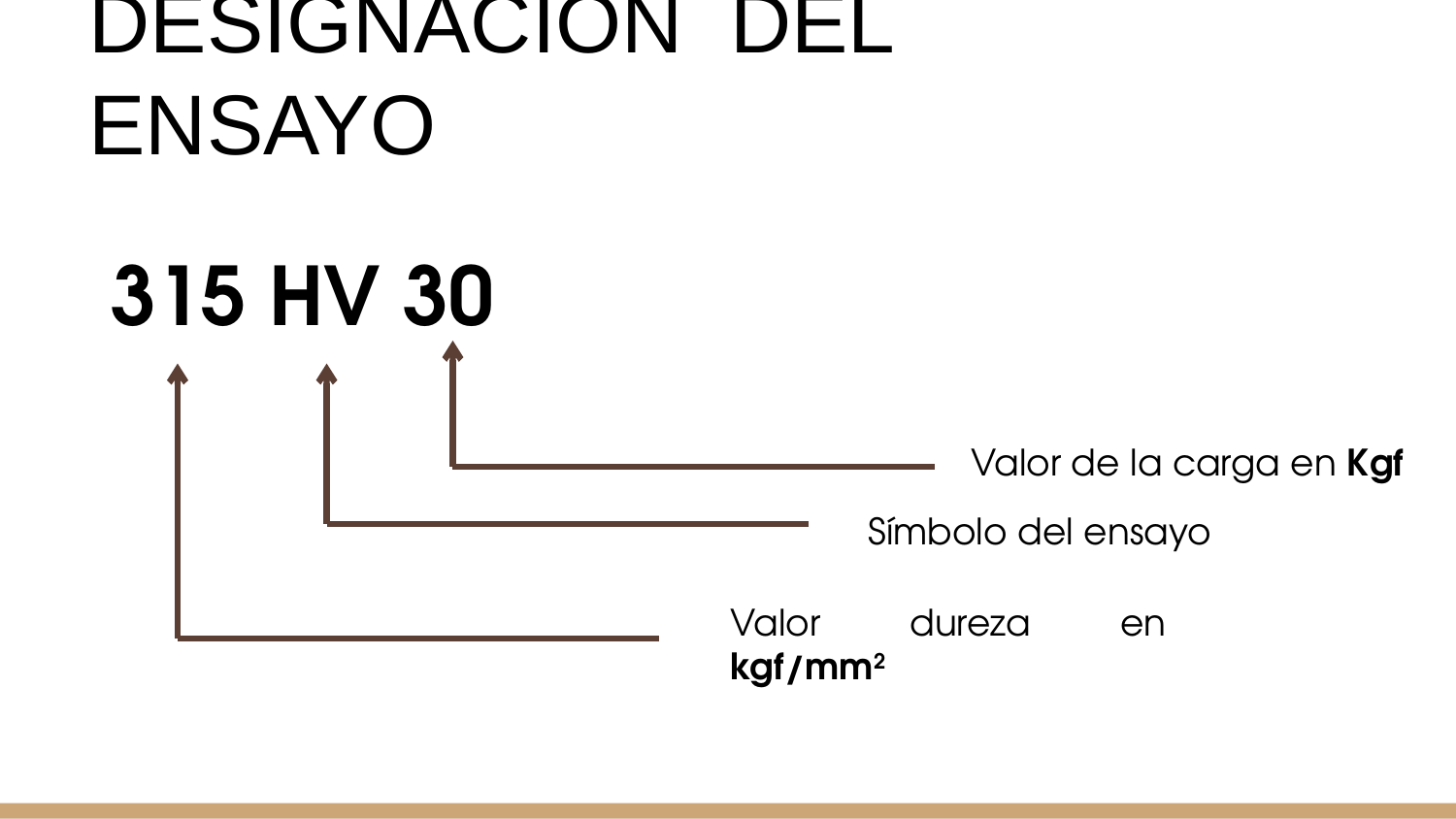

# DESIGNACIÓN  DEL ENSAYO
315 HV 30
Valor de la carga en Kgf
Símbolo del ensayo
Valor dureza en kgf/mm2